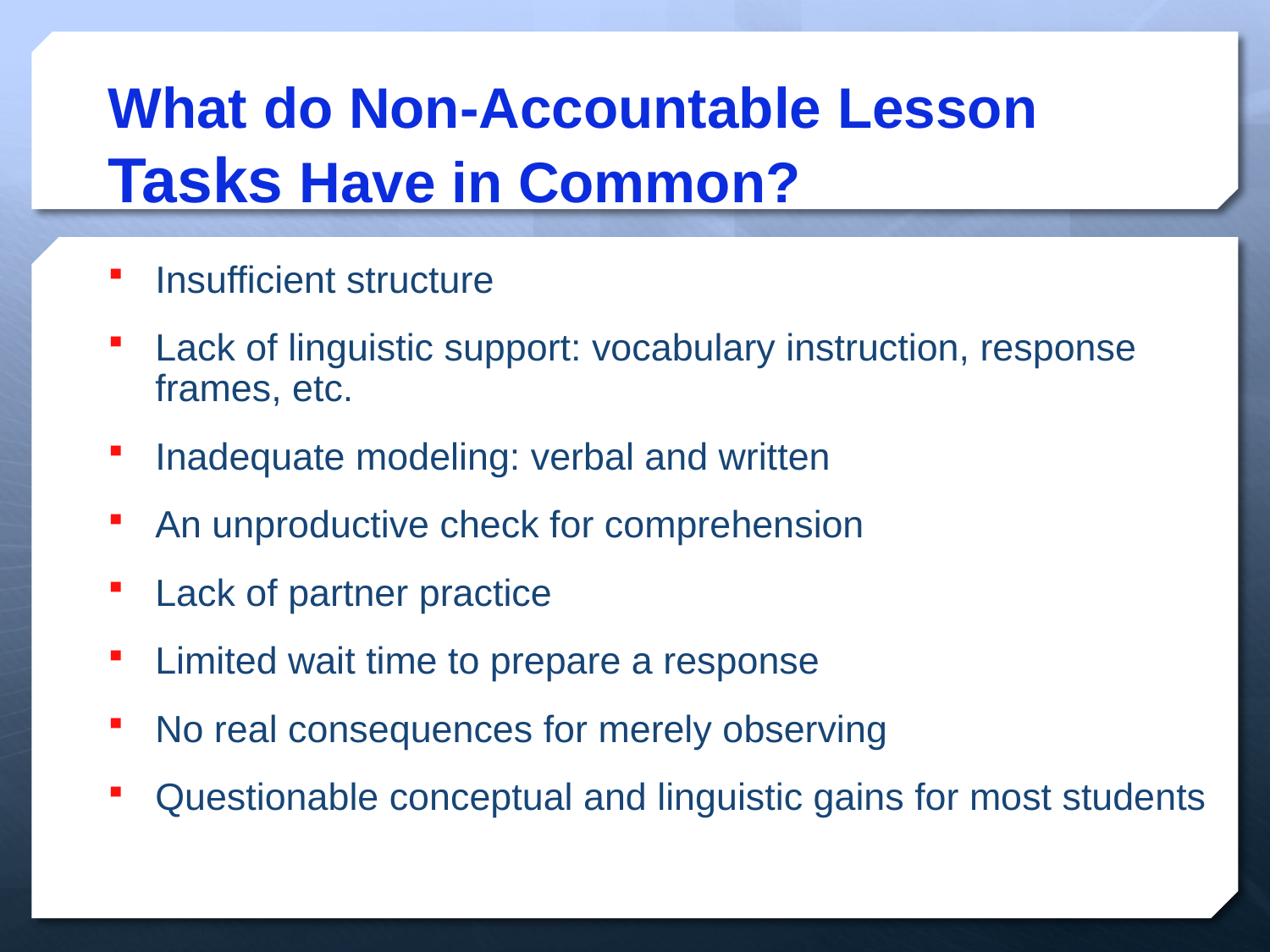

# What do Non-Accountable Lesson Tasks Have in Common?
Insufficient structure
Lack of linguistic support: vocabulary instruction, response frames, etc.
Inadequate modeling: verbal and written
An unproductive check for comprehension
Lack of partner practice
Limited wait time to prepare a response
No real consequences for merely observing
Questionable conceptual and linguistic gains for most students